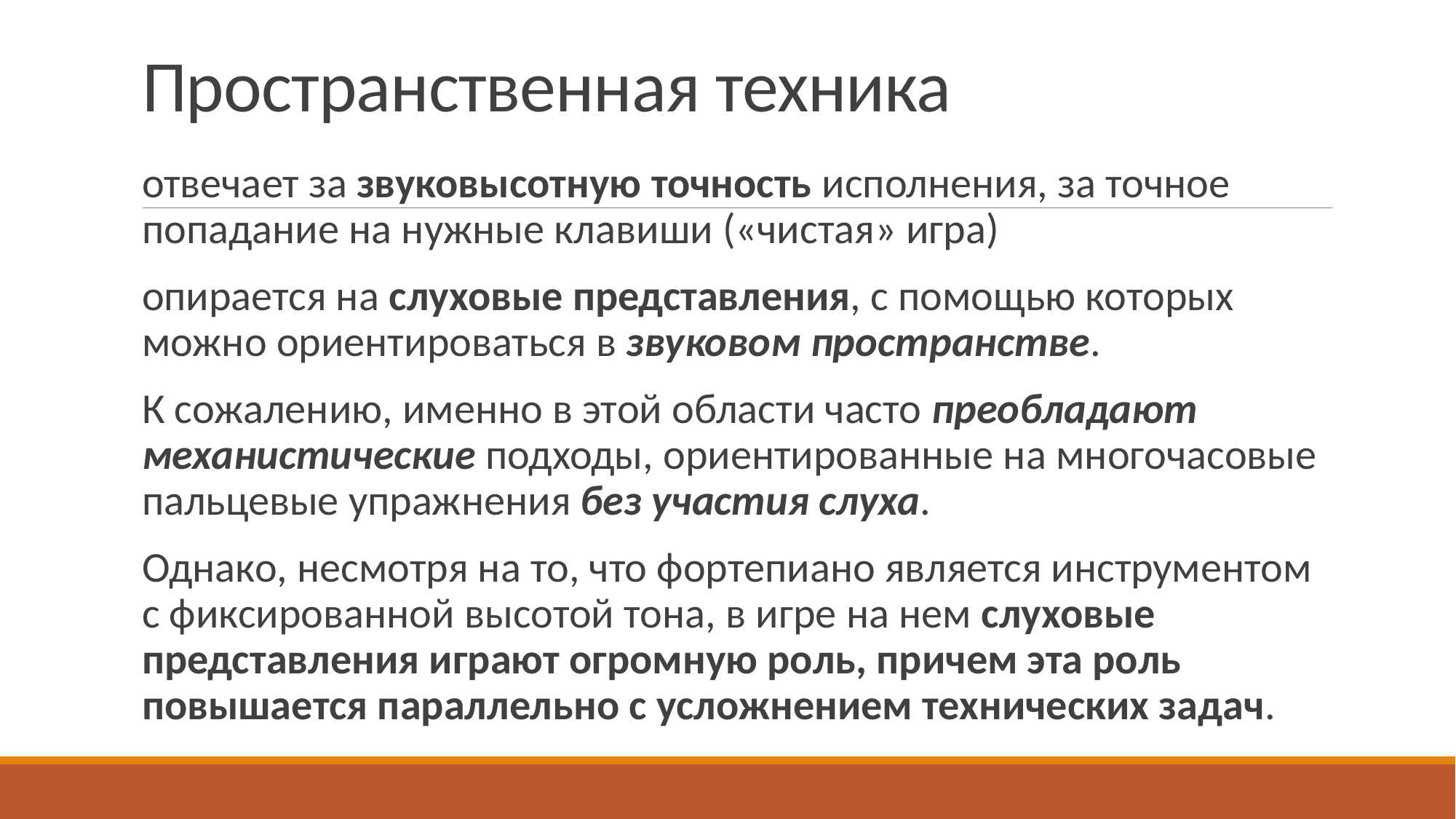

# Пространственная техника
отвечает за звуковысотную точность исполнения, за точное попадание на нужные клавиши («чистая» игра)
опирается на слуховые представления, с помощью которых можно ориентироваться в звуковом пространстве.
К сожалению, именно в этой области часто преобладают механистические подходы, ориентированные на многочасовые пальцевые упражнения без участия слуха.
Однако, несмотря на то, что фортепиано является инструментом с фиксированной высотой тона, в игре на нем слуховые представления играют огромную роль, причем эта роль повышается параллельно с усложнением технических задач.